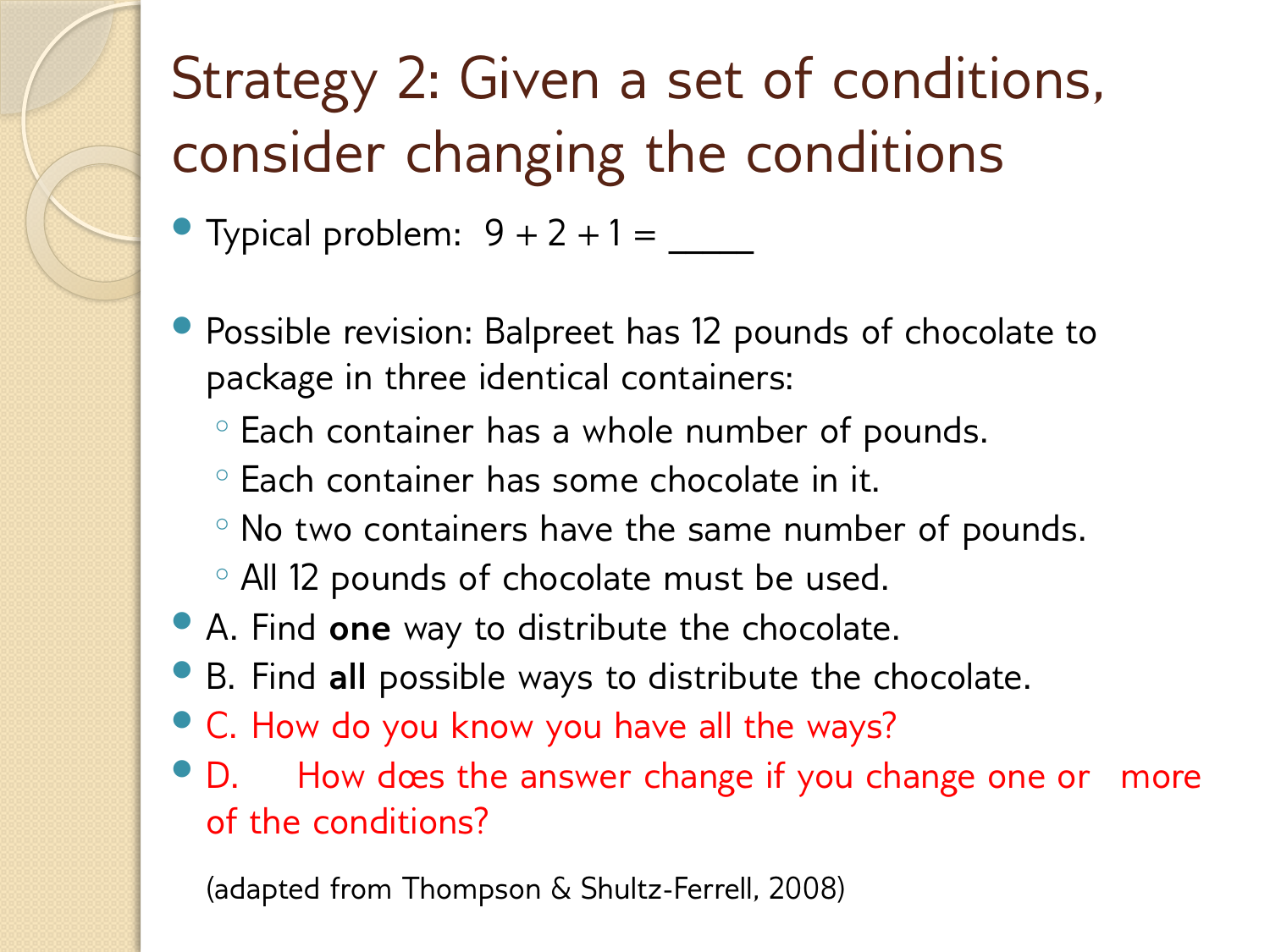

# Strategy 2: Given a set of conditions, consider changing the conditions
Typical problem:  9 + 2 + 1 = _____

Possible revision: Balpreet has 12 pounds of chocolate to package in three identical containers:
Each container has a whole number of pounds.
Each container has some chocolate in it.
No two containers have the same number of pounds.
All 12 pounds of chocolate must be used.
A. 	Find one way to distribute the chocolate.
B.	Find all possible ways to distribute the chocolate.
C. 	How do you know you have all the ways?
D.  	How does the answer change if you change one or 	more of the conditions?
(adapted from Thompson & Shultz-Ferrell, 2008)